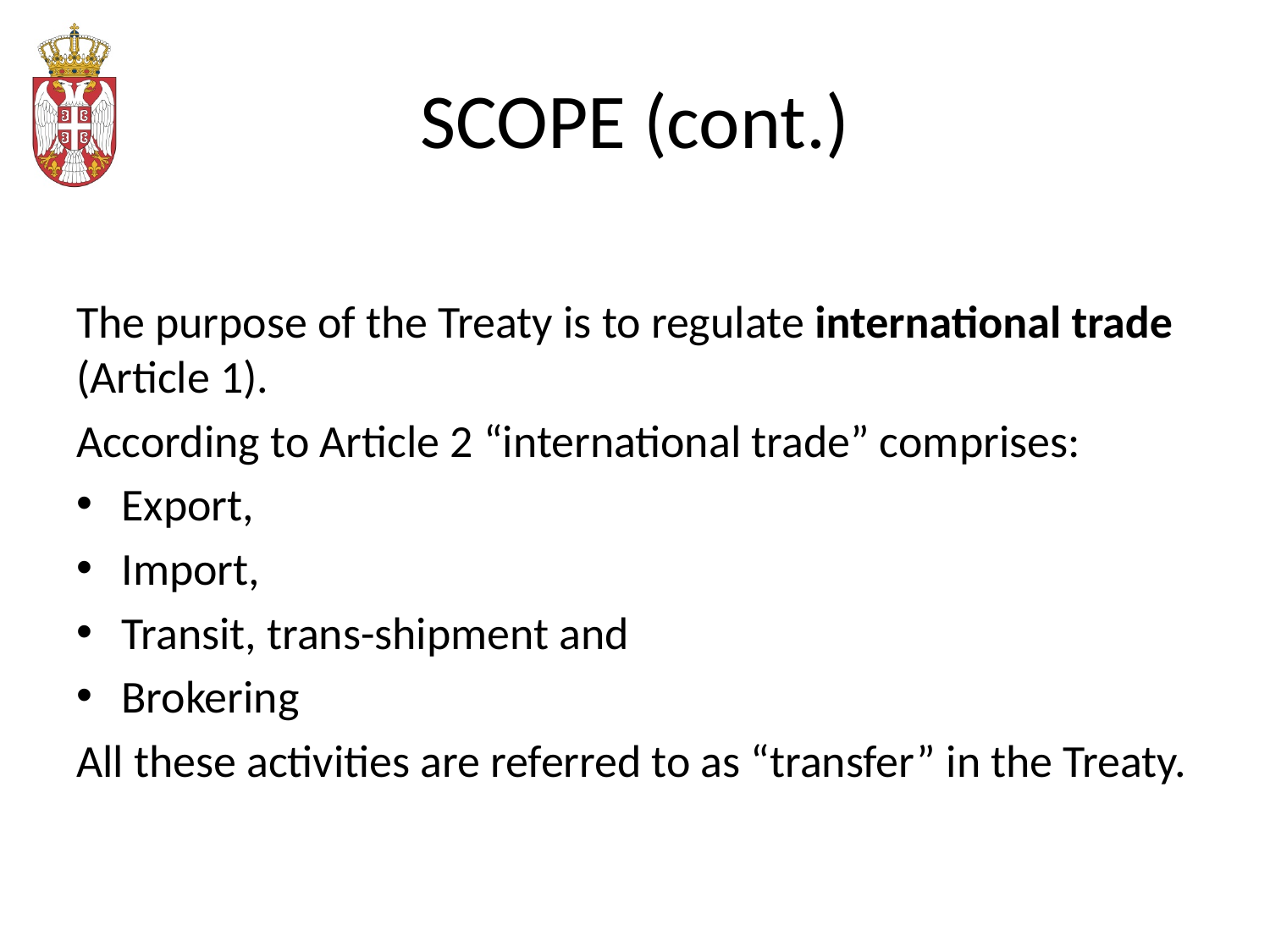

# SCOPE (cont.)

The purpose of the Treaty is to regulate international trade (Article 1).
According to Article 2 “international trade” comprises:
Export,
Import,
Transit, trans-shipment and
Brokering
All these activities are referred to as “transfer” in the Treaty.